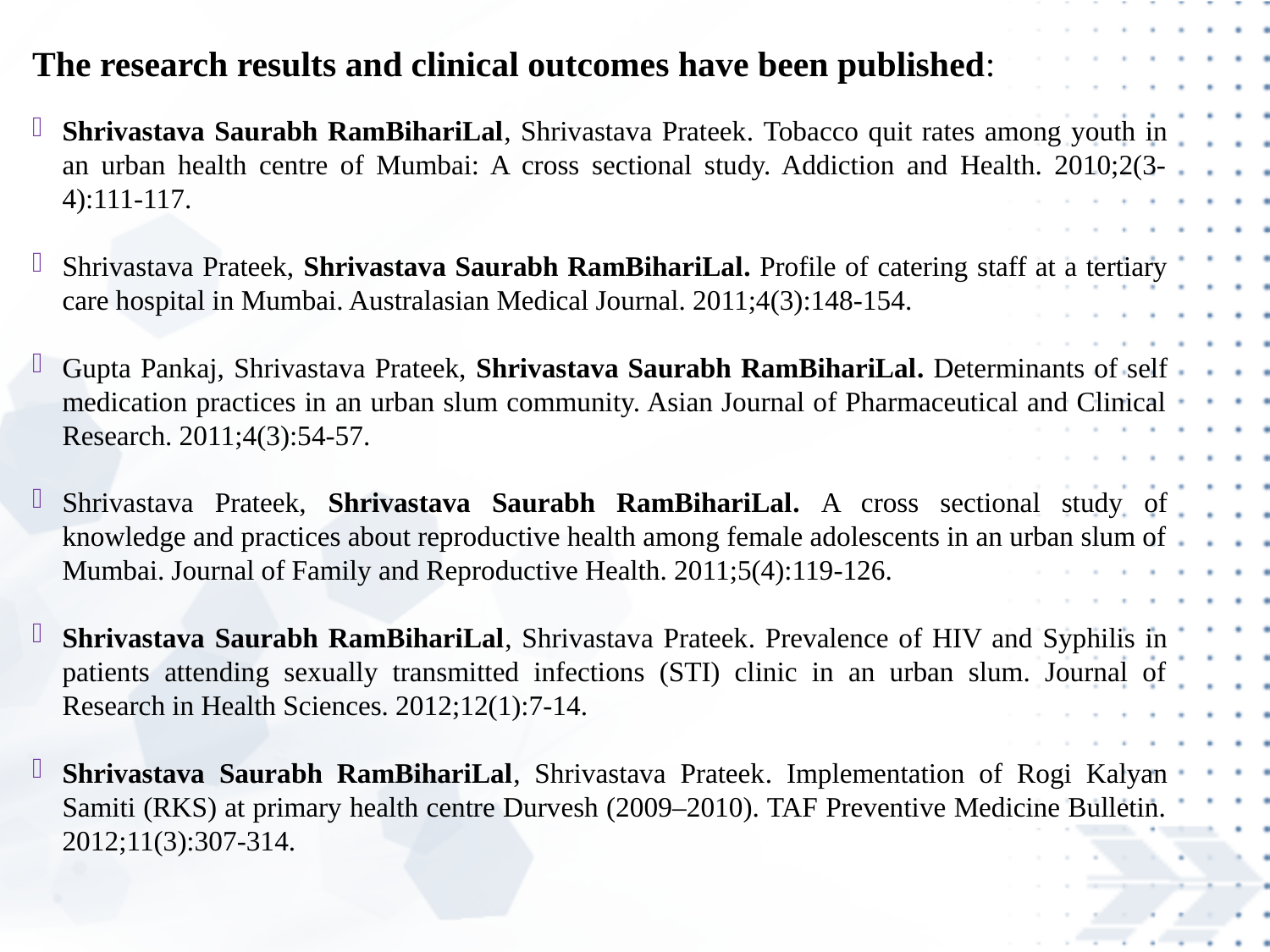

The research results and clinical outcomes have been published:

Shrivastava Saurabh RamBihariLal, Shrivastava Prateek. Tobacco quit rates among youth in an urban health centre of Mumbai: A cross sectional study. Addiction and Health. 2010;2(3-4):111-117.

Shrivastava Prateek, Shrivastava Saurabh RamBihariLal. Profile of catering staff at a tertiary care hospital in Mumbai. Australasian Medical Journal. 2011;4(3):148-154.

Gupta Pankaj, Shrivastava Prateek, Shrivastava Saurabh RamBihariLal. Determinants of self medication practices in an urban slum community. Asian Journal of Pharmaceutical and Clinical Research. 2011;4(3):54-57.

Shrivastava Prateek, Shrivastava Saurabh RamBihariLal. A cross sectional study of knowledge and practices about reproductive health among female adolescents in an urban slum of Mumbai. Journal of Family and Reproductive Health. 2011;5(4):119-126.

Shrivastava Saurabh RamBihariLal, Shrivastava Prateek. Prevalence of HIV and Syphilis in patients attending sexually transmitted infections (STI) clinic in an urban slum. Journal of Research in Health Sciences. 2012;12(1):7-14.

Shrivastava Saurabh RamBihariLal, Shrivastava Prateek. Implementation of Rogi Kalyan Samiti (RKS) at primary health centre Durvesh (2009–2010). TAF Preventive Medicine Bulletin. 2012;11(3):307-314.